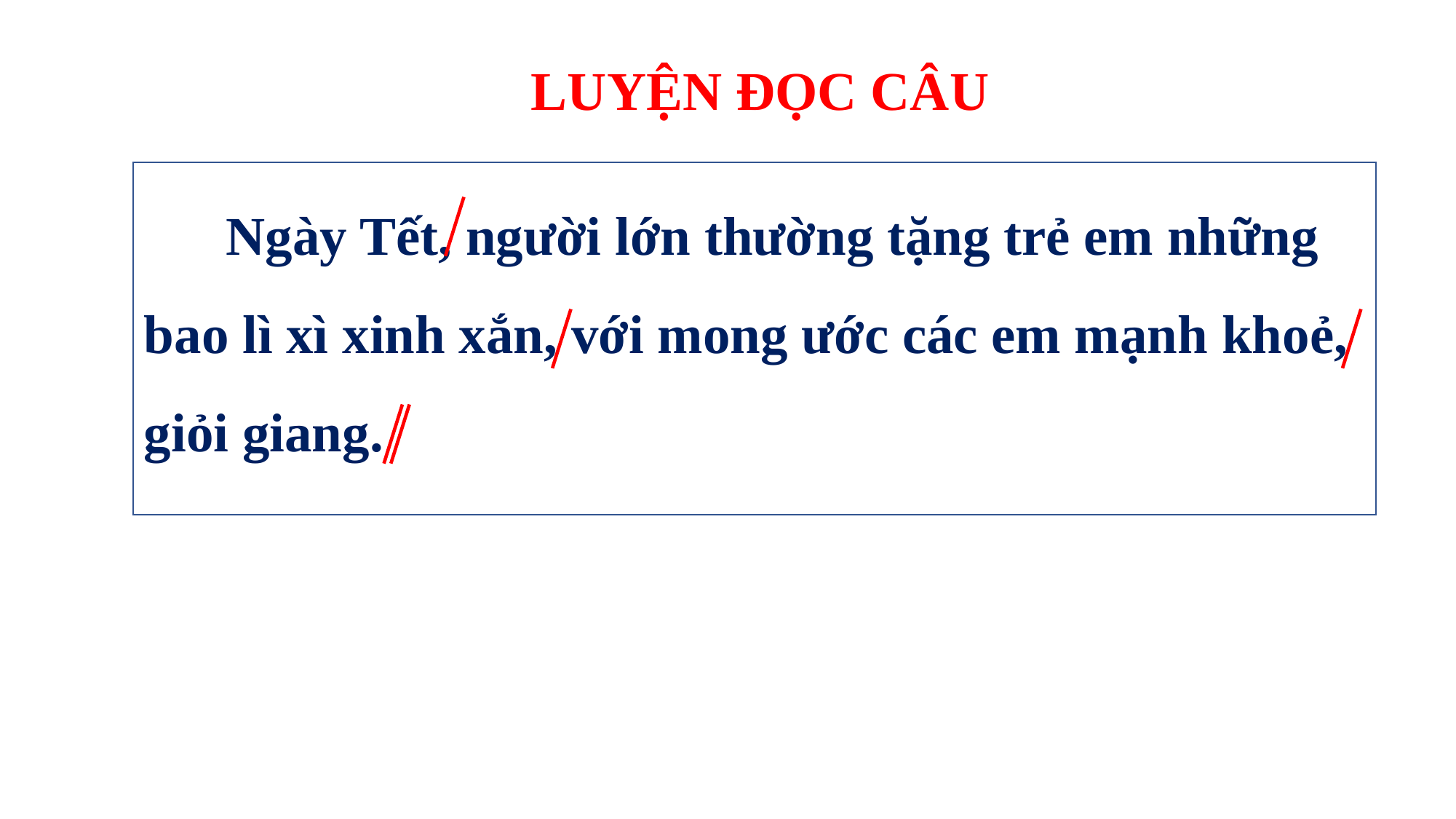

LUYỆN ĐỌC CÂU

      Ngày Tết, người lớn thường tặng trẻ em những bao lì xì xinh xắn, với mong ước các em mạnh khoẻ, giỏi giang.